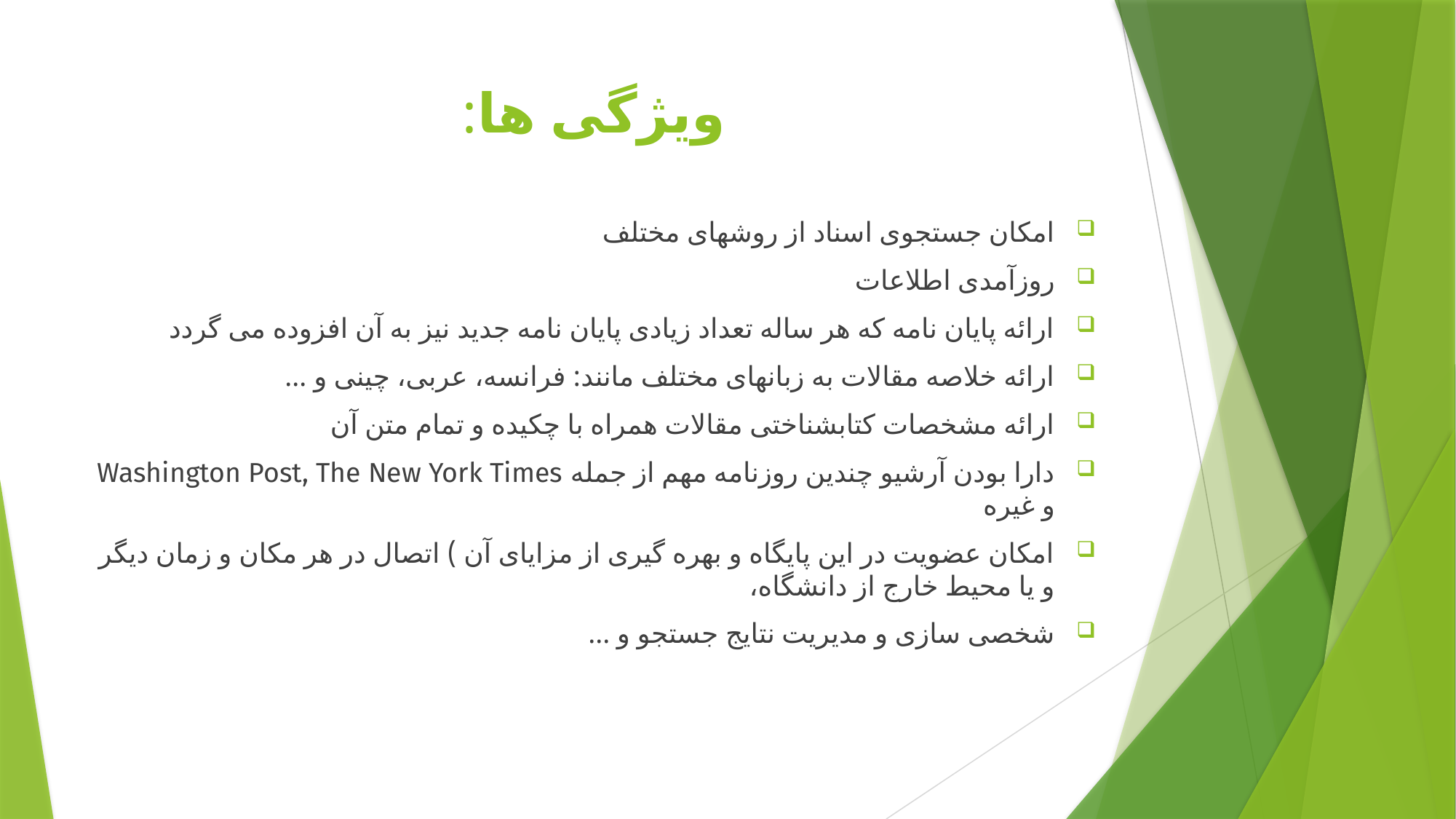

# ویژگی ها:
امکان جستجوی اسناد از روشهای مختلف
روزآمدی اطلاعات
ارائه پایان نامه که هر ساله تعداد زیادی پایان نامه جدید نیز به آن افزوده می گردد
ارائه خلاصه مقالات به زبانهای مختلف مانند: فرانسه، عربی، چینی و ...
ارائه مشخصات کتابشناختی مقالات همراه با چکیده و تمام متن آن
دارا بودن آرشیو چندین روزنامه مهم از جمله Washington Post, The New York Times و غیره
امکان عضویت در این پایگاه و بهره گیری از مزایای آن ) اتصال در هر مکان و زمان دیگر و یا محیط خارج از دانشگاه،
شخصی سازی و مدیریت نتایج جستجو و ...